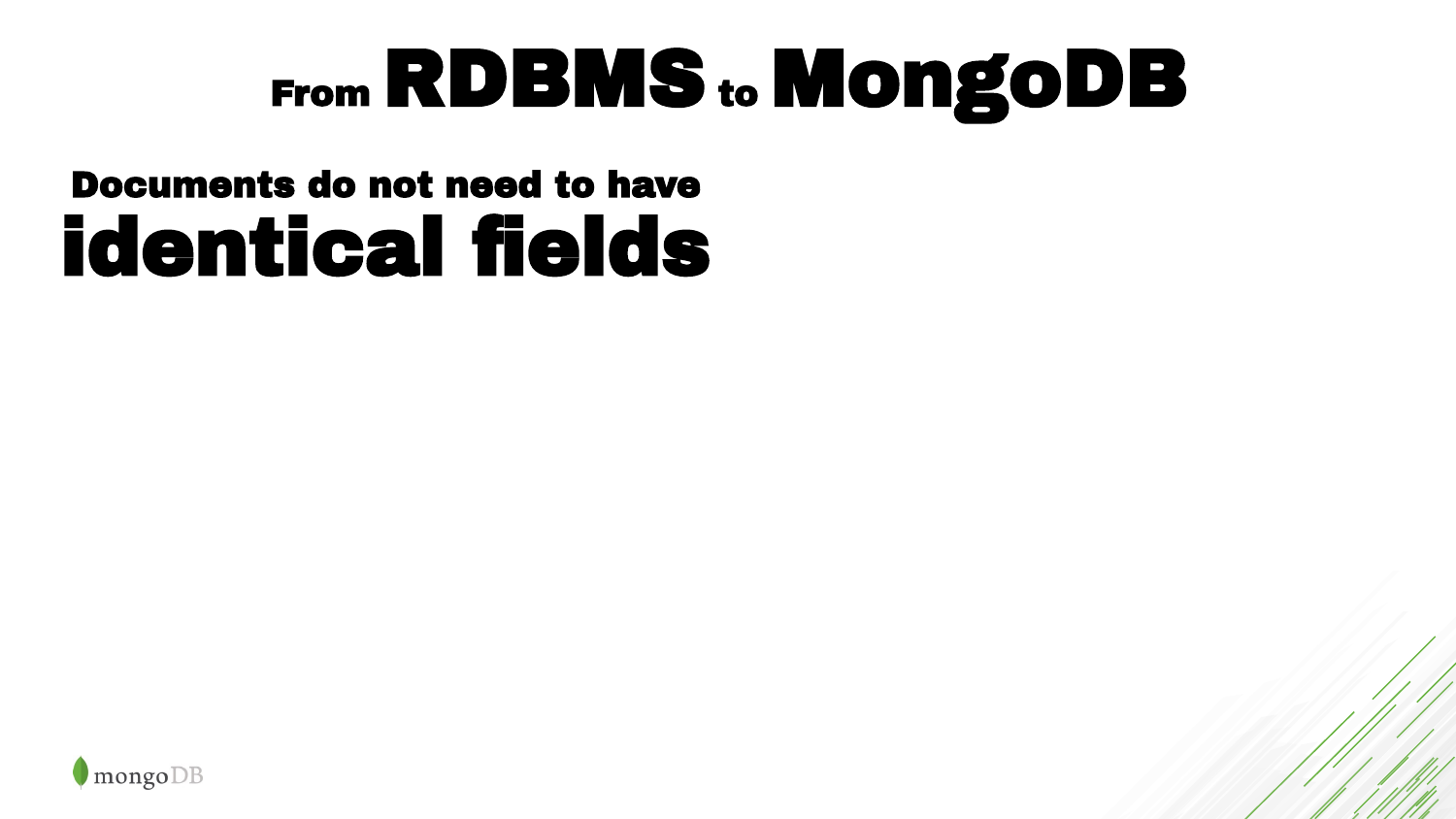

From RDBMS to MongoDB
Documents do not need to have identical fields